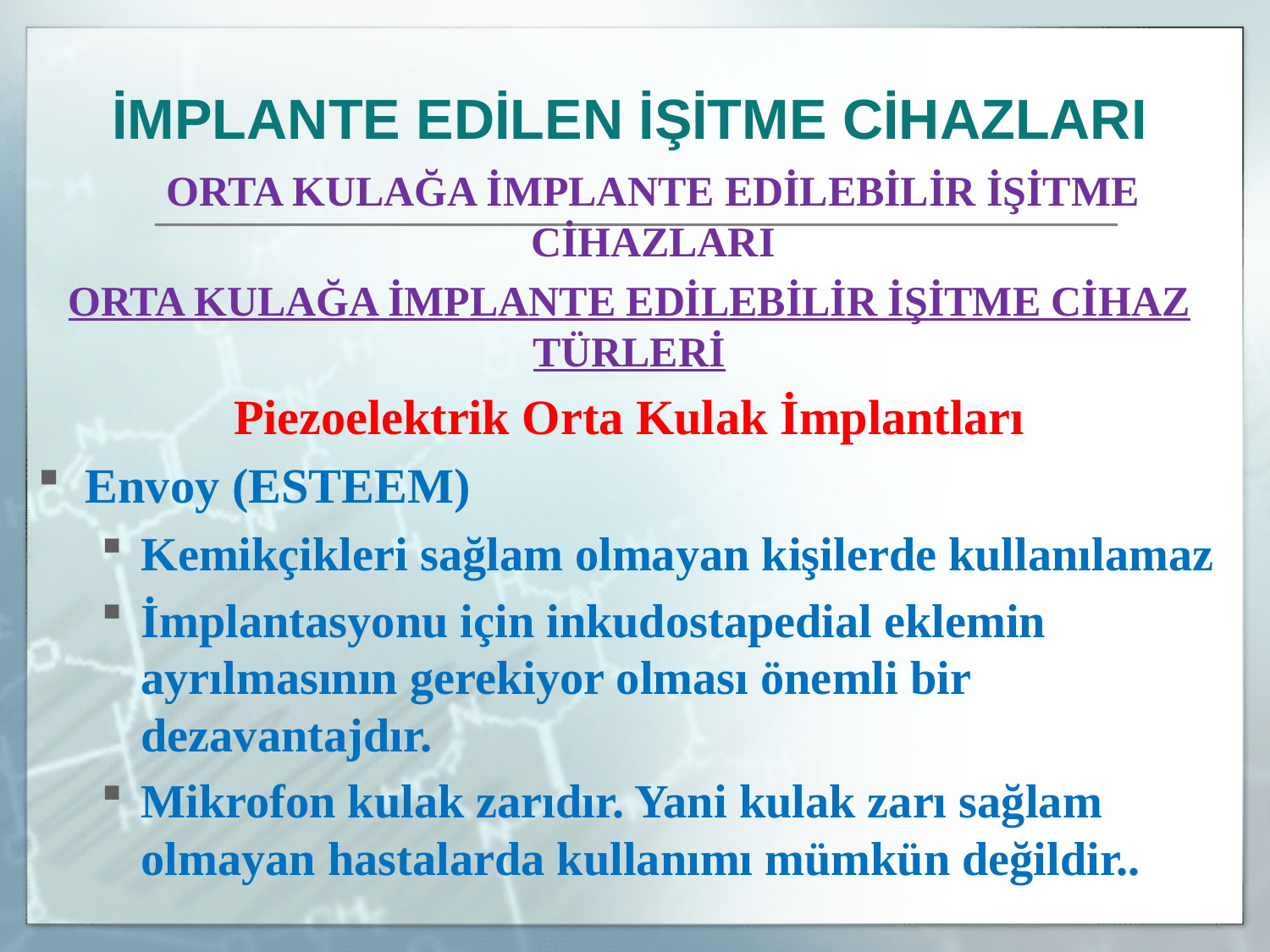

İMPLANTE EDİLEN İŞİTME CİHAZLARI
	ORTA KULAĞA İMPLANTE EDİLEBİLİR İŞİTME CİHAZLARI
ORTA KULAĞA İMPLANTE EDİLEBİLİR İŞİTME CİHAZ TÜRLERİ
Piezoelektrik Orta Kulak İmplantları
Envoy (ESTEEM)
Kemikçikleri sağlam olmayan kişilerde kullanılamaz
İmplantasyonu için inkudostapedial eklemin ayrılmasının gerekiyor olması önemli bir dezavantajdır.
Mikrofon kulak zarıdır. Yani kulak zarı sağlam olmayan hastalarda kullanımı mümkün değildir..